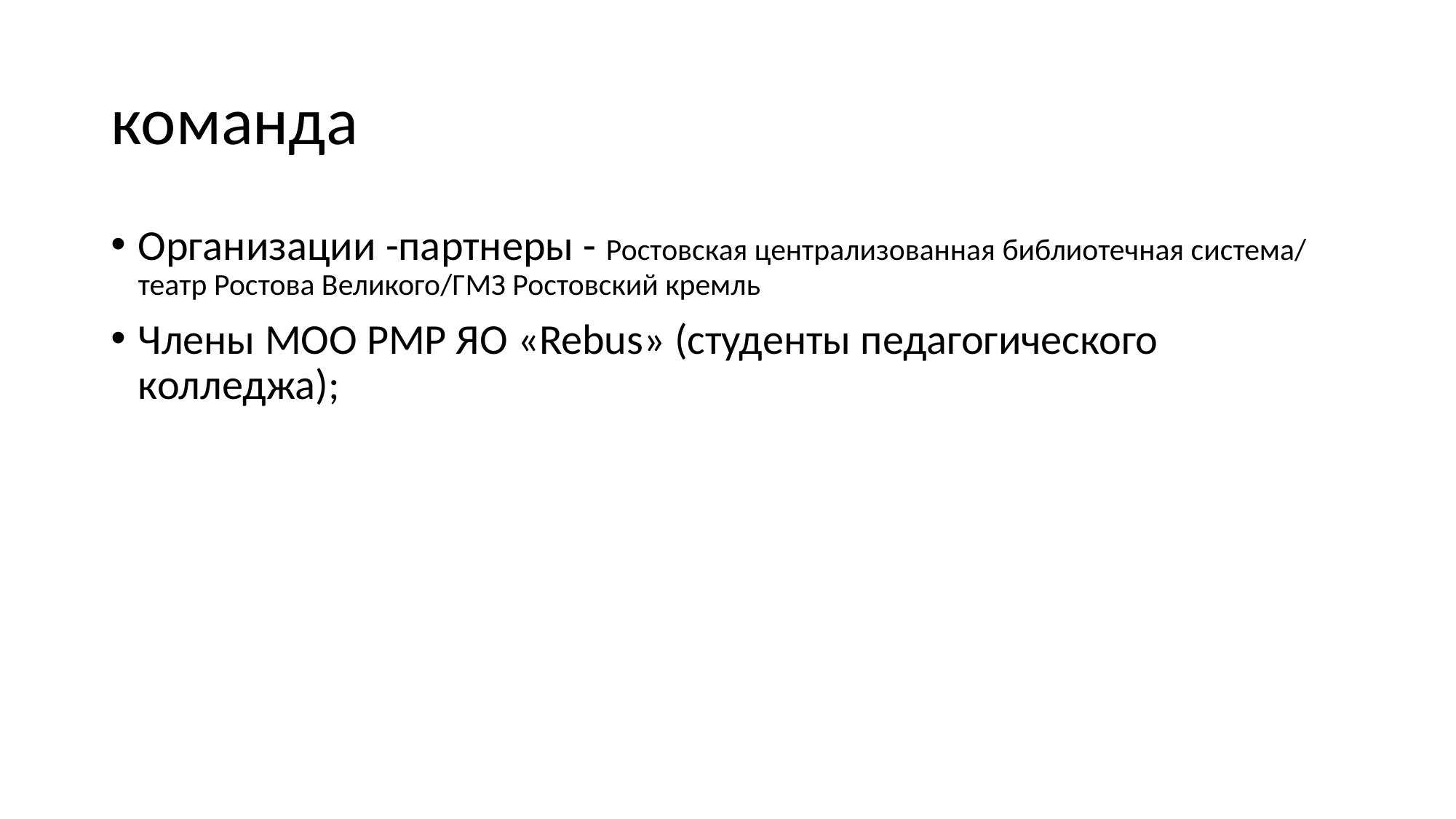

# команда
Организации -партнеры - Ростовская централизованная библиотечная система/ театр Ростова Великого/ГМЗ Ростовский кремль
Члены МОО РМР ЯО «Rebus» (студенты педагогического колледжа);